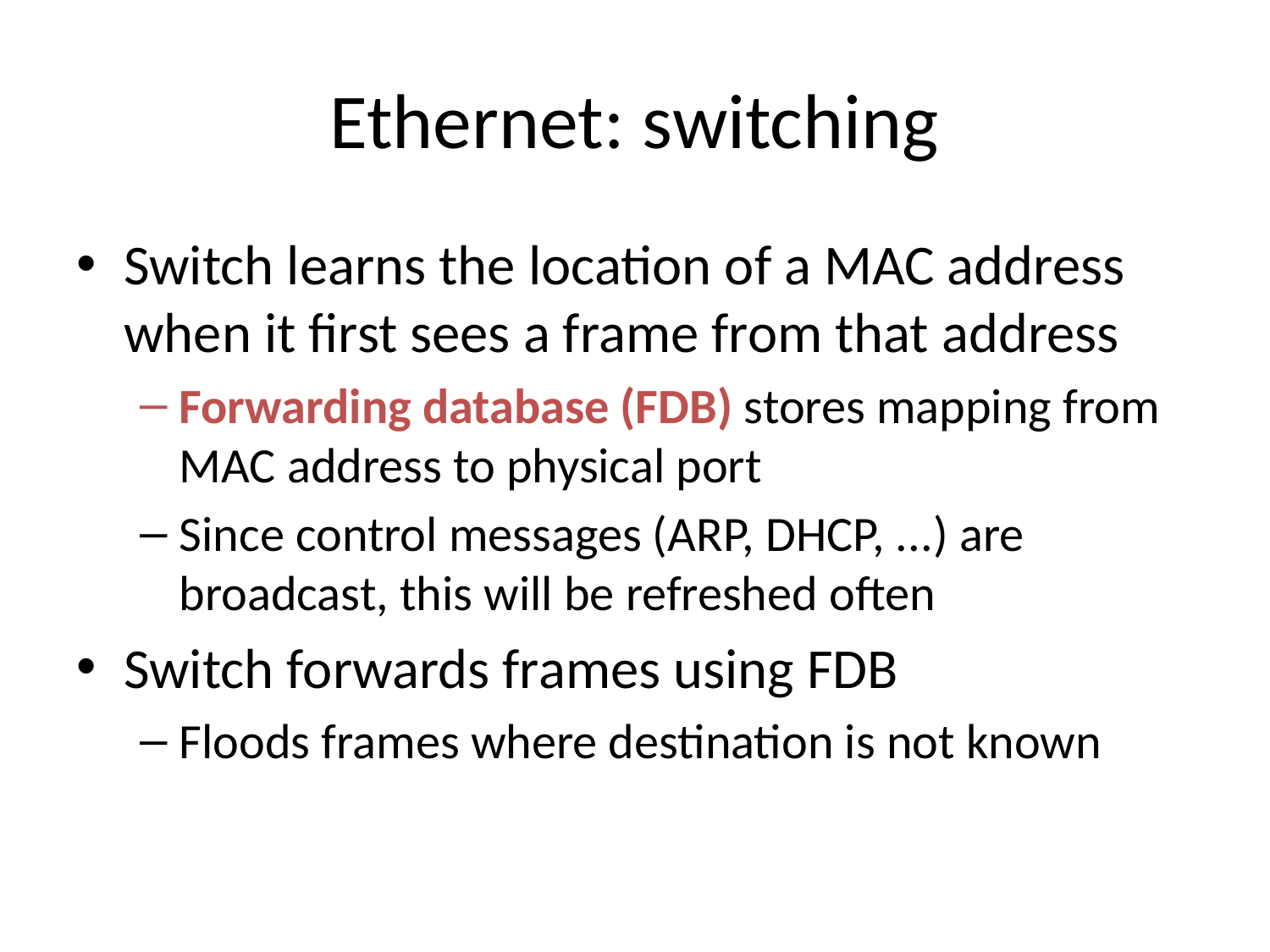

# Ethernet: switching
Switch learns the location of a MAC address when it first sees a frame from that address
Forwarding database (FDB) stores mapping from MAC address to physical port
Since control messages (ARP, DHCP, ...) are broadcast, this will be refreshed often
Switch forwards frames using FDB
Floods frames where destination is not known